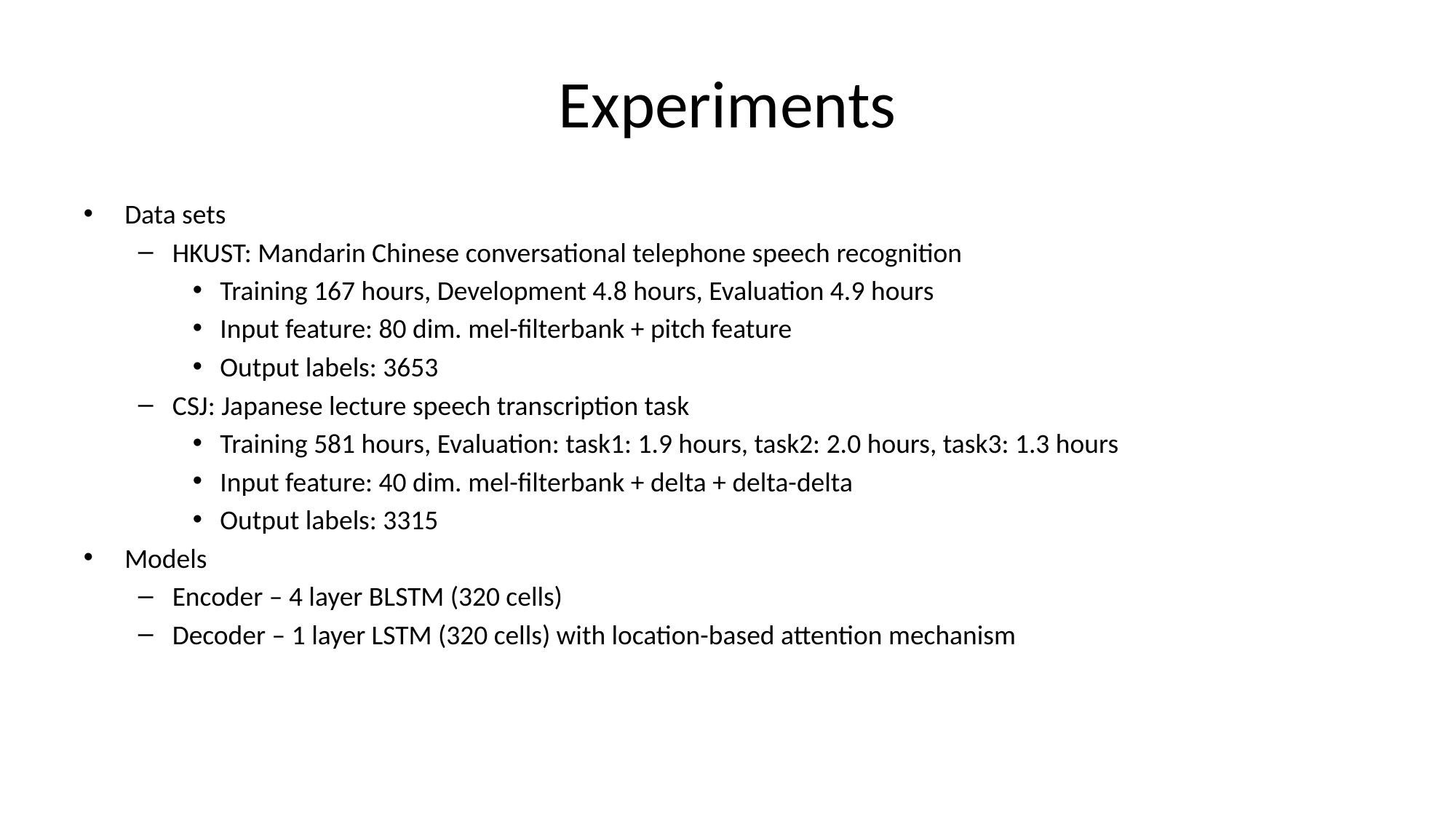

# Experiments
Data sets
HKUST: Mandarin Chinese conversational telephone speech recognition
Training 167 hours, Development 4.8 hours, Evaluation 4.9 hours
Input feature: 80 dim. mel-filterbank + pitch feature
Output labels: 3653
CSJ: Japanese lecture speech transcription task
Training 581 hours, Evaluation: task1: 1.9 hours, task2: 2.0 hours, task3: 1.3 hours
Input feature: 40 dim. mel-filterbank + delta + delta-delta
Output labels: 3315
Models
Encoder – 4 layer BLSTM (320 cells)
Decoder – 1 layer LSTM (320 cells) with location-based attention mechanism